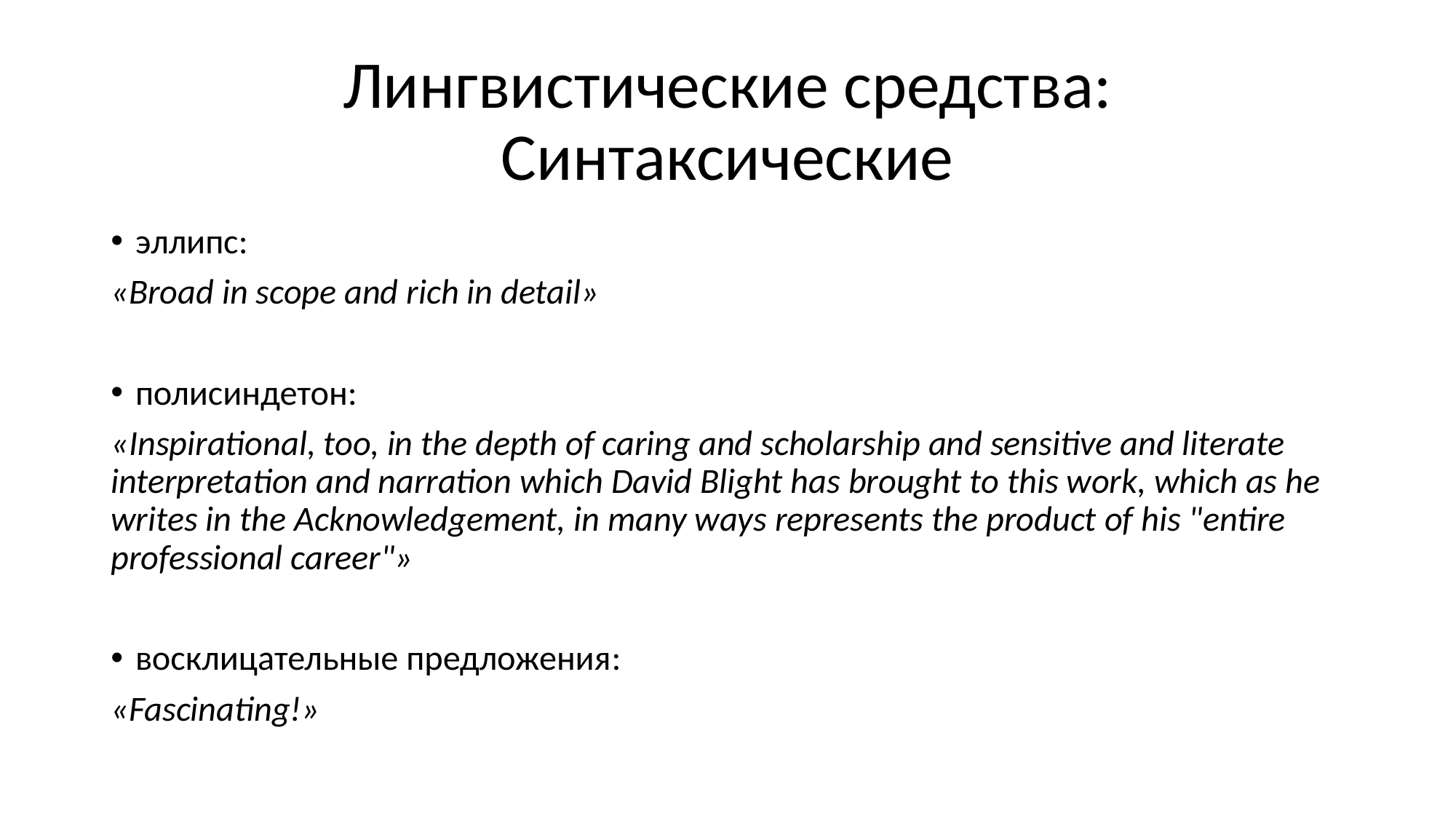

# Лингвистические средства: Синтаксические
эллипс:
«Broad in scope and rich in detail»

полисиндетон:
«Inspirational, too, in the depth of caring and scholarship and sensitive and literate interpretation and narration which David Blight has brought to this work, which as he writes in the Acknowledgement, in many ways represents the product of his "entire professional career"»

восклицательные предложения:
«Fascinating!»